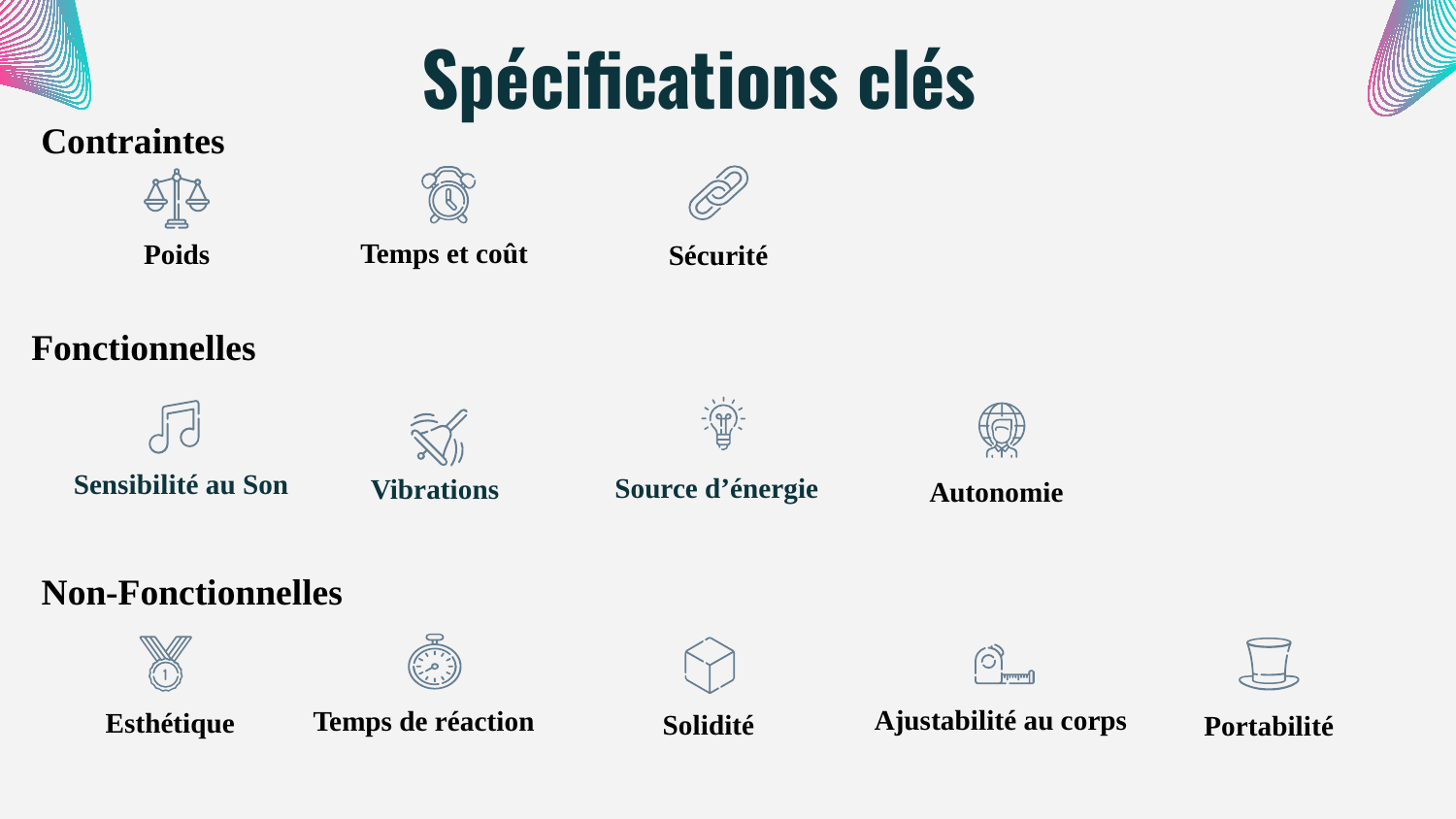

# Spécifications clés
Contraintes

Temps et coût
Poids
Sécurité
Fonctionnelles

Sensibilité au Son
Source d’énergie
Vibrations
Autonomie
Non-Fonctionnelles

Portabilité
Ajustabilité au corps
Temps de réaction
Esthétique
Solidité